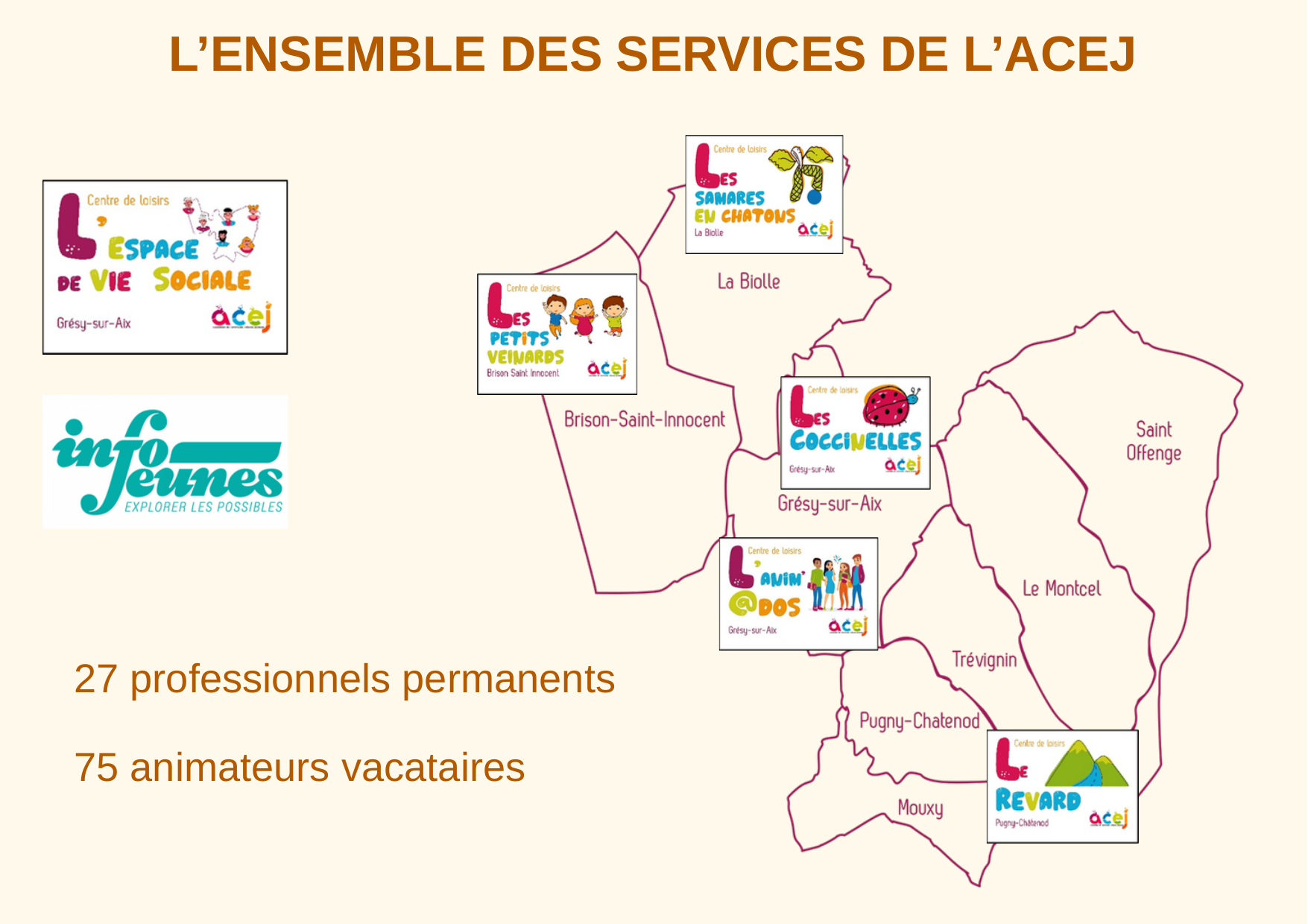

L’ENSEMBLE DES SERVICES DE L’ACEJ

27 professionnels permanents
75 animateurs vacataires